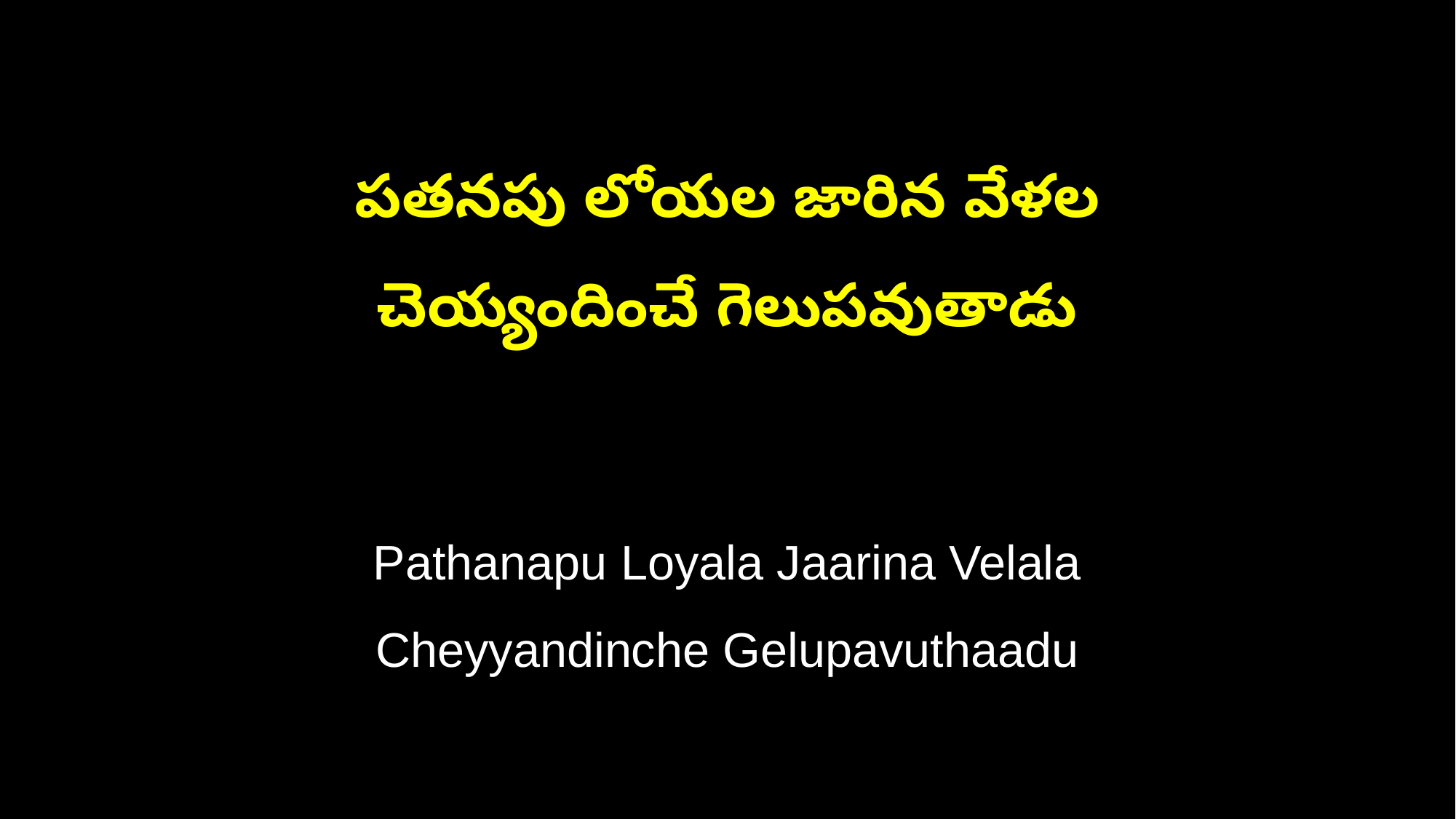

పతనపు లోయల జారిన వేళల
చెయ్యందించే గెలుపవుతాడు
Pathanapu Loyala Jaarina Velala
Cheyyandinche Gelupavuthaadu